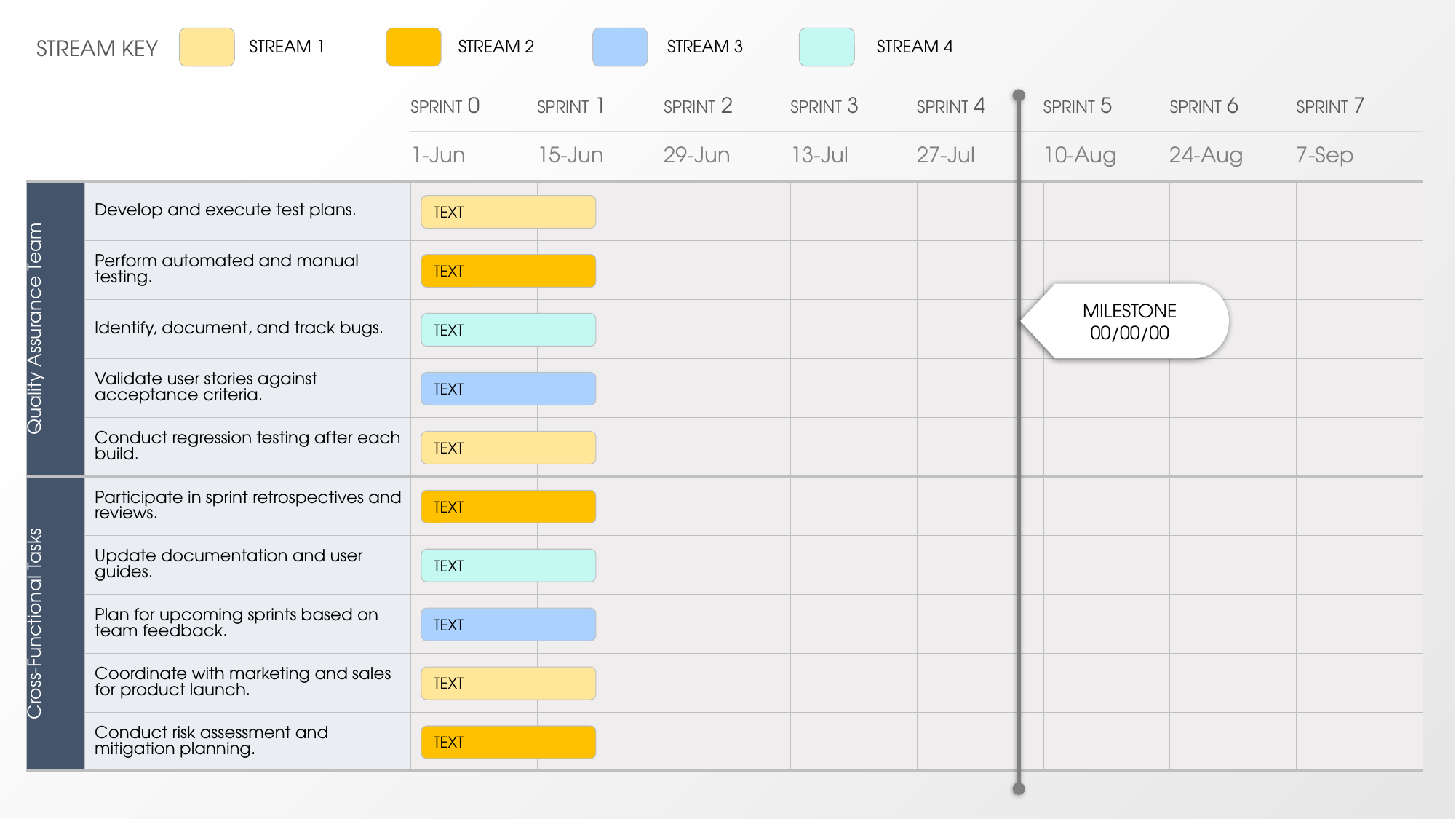

STREAM 1
STREAM 2
STREAM 3
STREAM 4
STREAM KEY
|  |  | SPRINT 0 | SPRINT 1 | SPRINT 2 | SPRINT 3 | SPRINT 4 | SPRINT 5 | SPRINT 6 | SPRINT 7 |
| --- | --- | --- | --- | --- | --- | --- | --- | --- | --- |
|  |  | 1-Jun | 15-Jun | 29-Jun | 13-Jul | 27-Jul | 10-Aug | 24-Aug | 7-Sep |
| Quality Assurance Team | Develop and execute test plans. |  |  |  |  |  |  |  |  |
|  | Perform automated and manual testing. |  |  |  |  |  |  |  |  |
|  | Identify, document, and track bugs. |  |  |  |  |  |  |  |  |
|  | Validate user stories against acceptance criteria. |  |  |  |  |  |  |  |  |
|  | Conduct regression testing after each build. |  |  |  |  |  |  |  |  |
| Cross-Functional Tasks | Participate in sprint retrospectives and reviews. |  |  |  |  |  |  |  |  |
|  | Update documentation and user guides. |  |  |  |  |  |  |  |  |
|  | Plan for upcoming sprints based on team feedback. |  |  |  |  |  |  |  |  |
|  | Coordinate with marketing and sales for product launch. |  |  |  |  |  |  |  |  |
|  | Conduct risk assessment and mitigation planning. |  |  |  |  |  |  |  |  |
MILESTONE
00/00/00
TEXT
TEXT
TEXT
TEXT
TEXT
TEXT
TEXT
TEXT
TEXT
TEXT